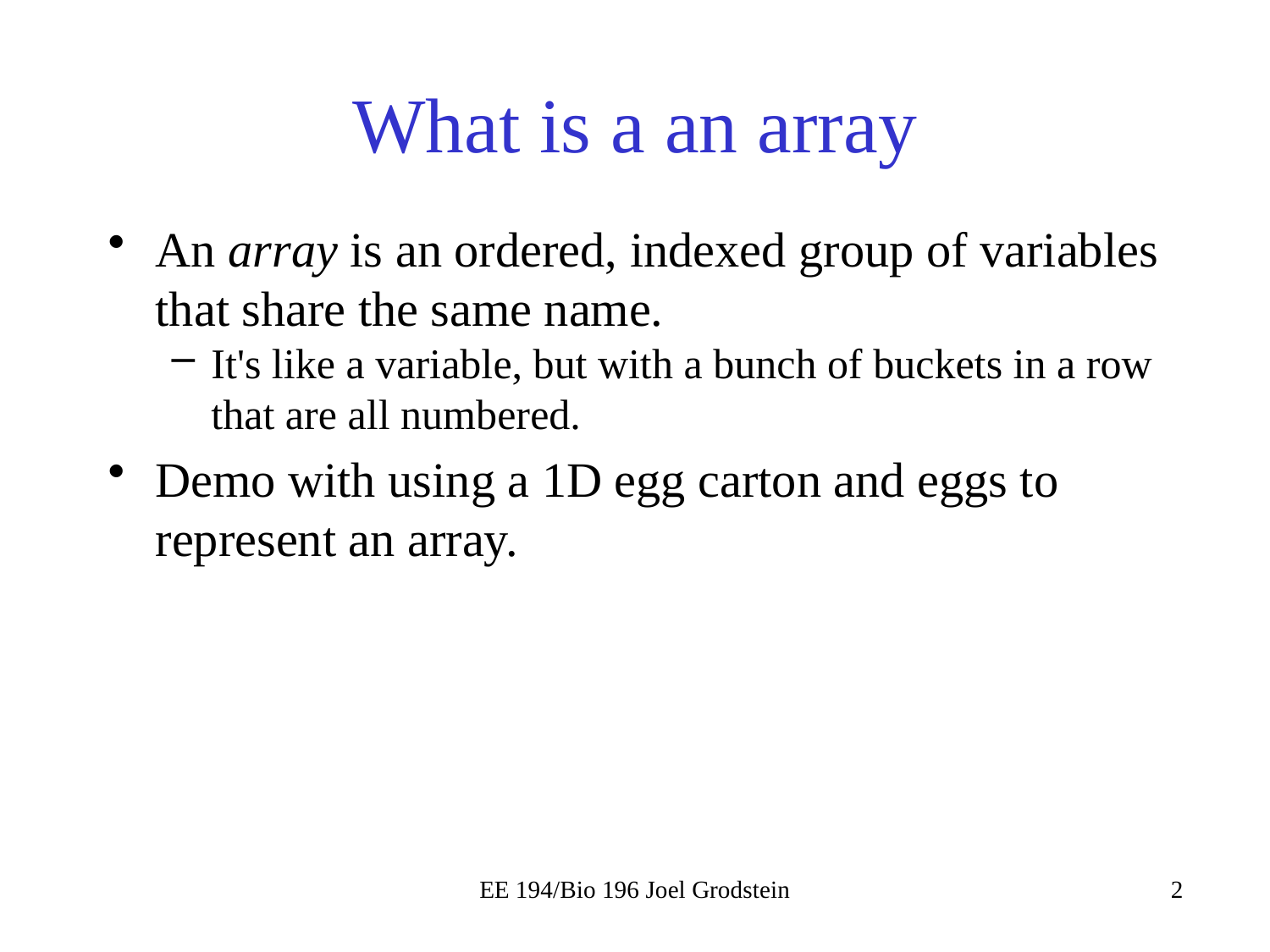

# What is a an array
An array is an ordered, indexed group of variables that share the same name.
It's like a variable, but with a bunch of buckets in a row that are all numbered.
Demo with using a 1D egg carton and eggs to represent an array.

EE 194/Bio 196 Joel Grodstein